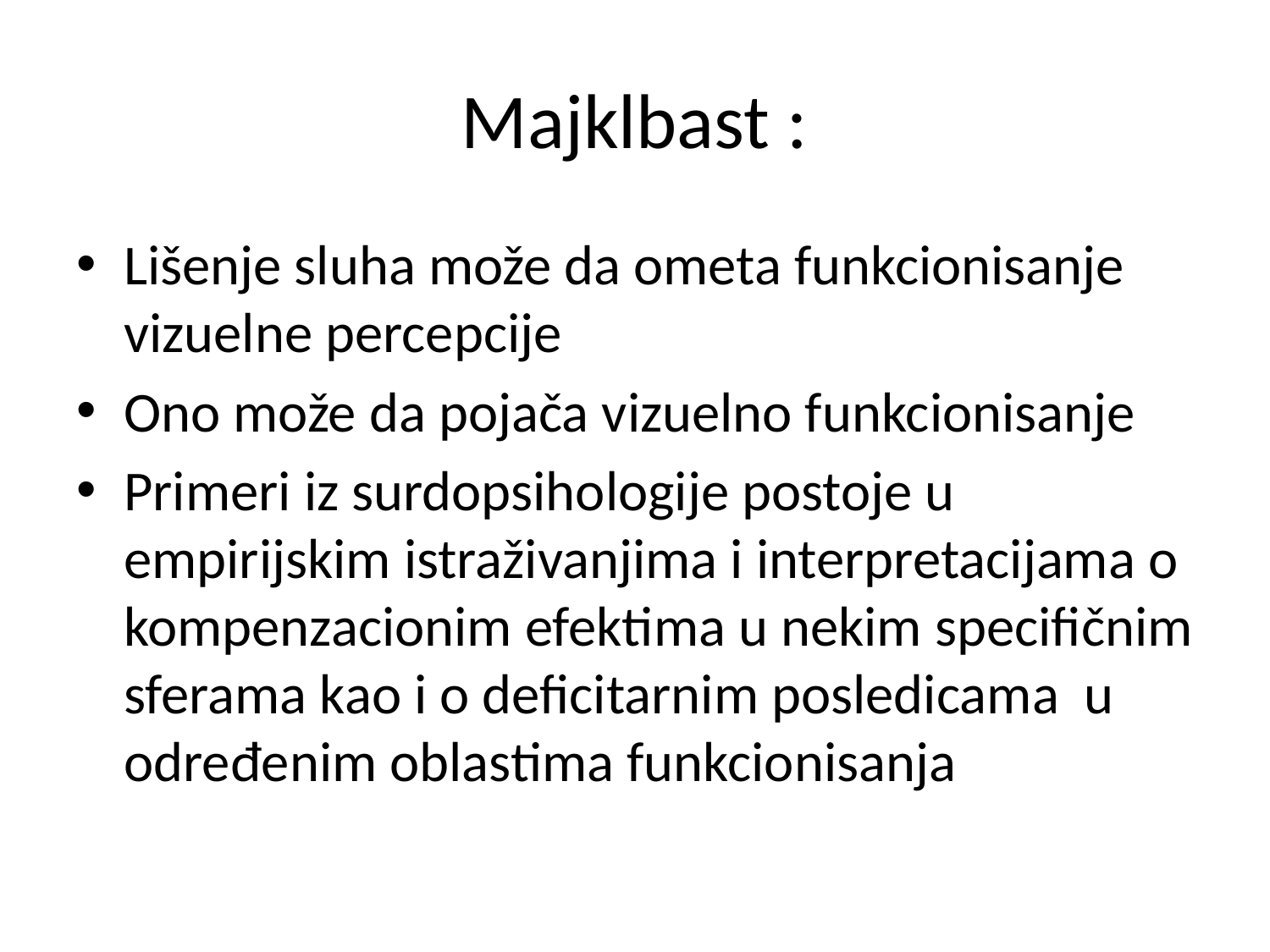

# Majklbast :
Lišenje sluha može da ometa funkcionisanje vizuelne percepcije
Ono može da pojača vizuelno funkcionisanje
Primeri iz surdopsihologije postoje u empirijskim istraživanjima i interpretacijama o  kompenzacionim efektima u nekim specifičnim sferama kao i o deficitarnim posledicama  u određenim oblastima funkcionisanja